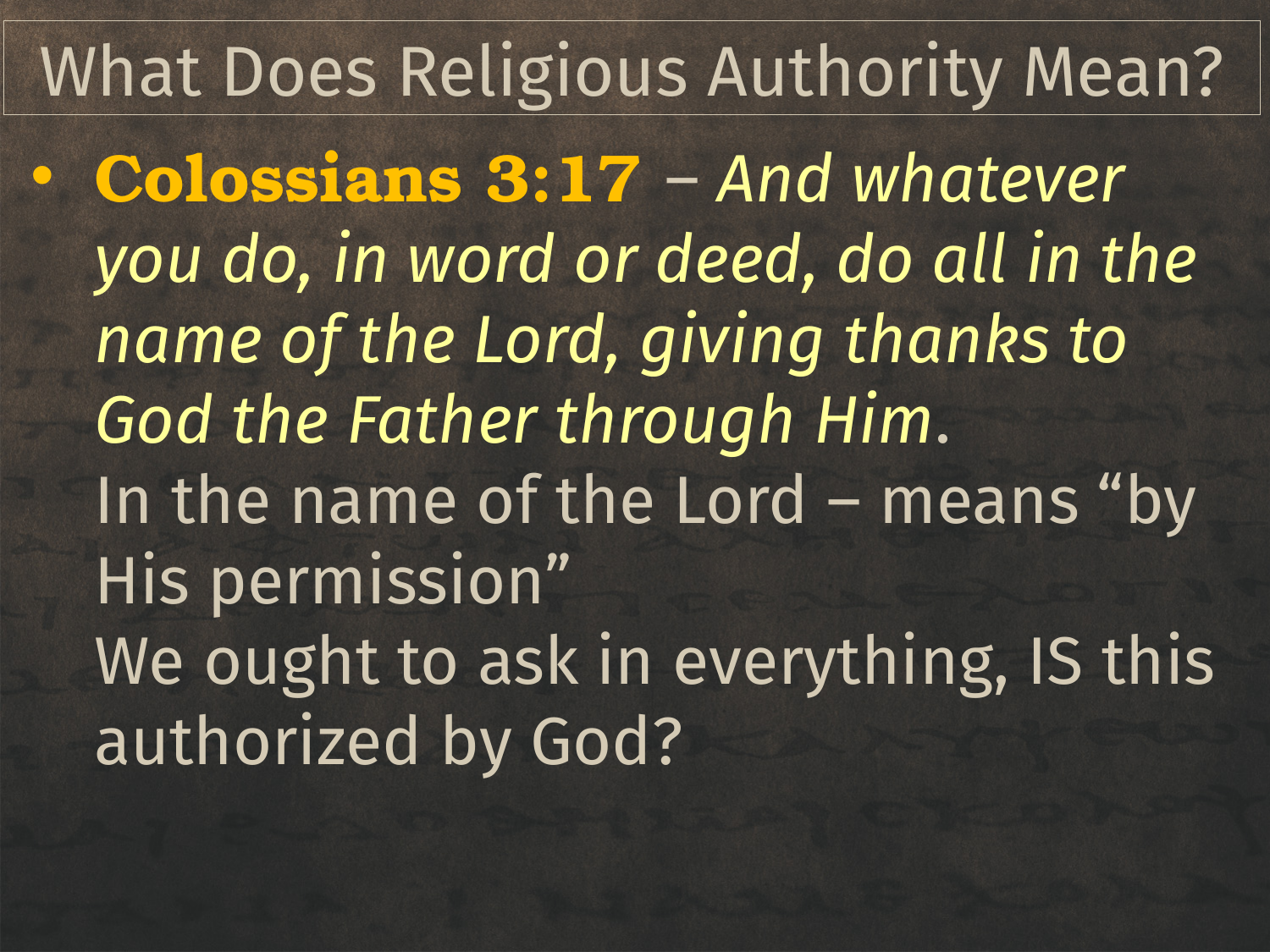

# What Does Religious Authority Mean?
Colossians 3:17 – And whatever you do, in word or deed, do all in the name of the Lord, giving thanks to God the Father through Him.
In the name of the Lord – means “by His permission”
We ought to ask in everything, IS this authorized by God?